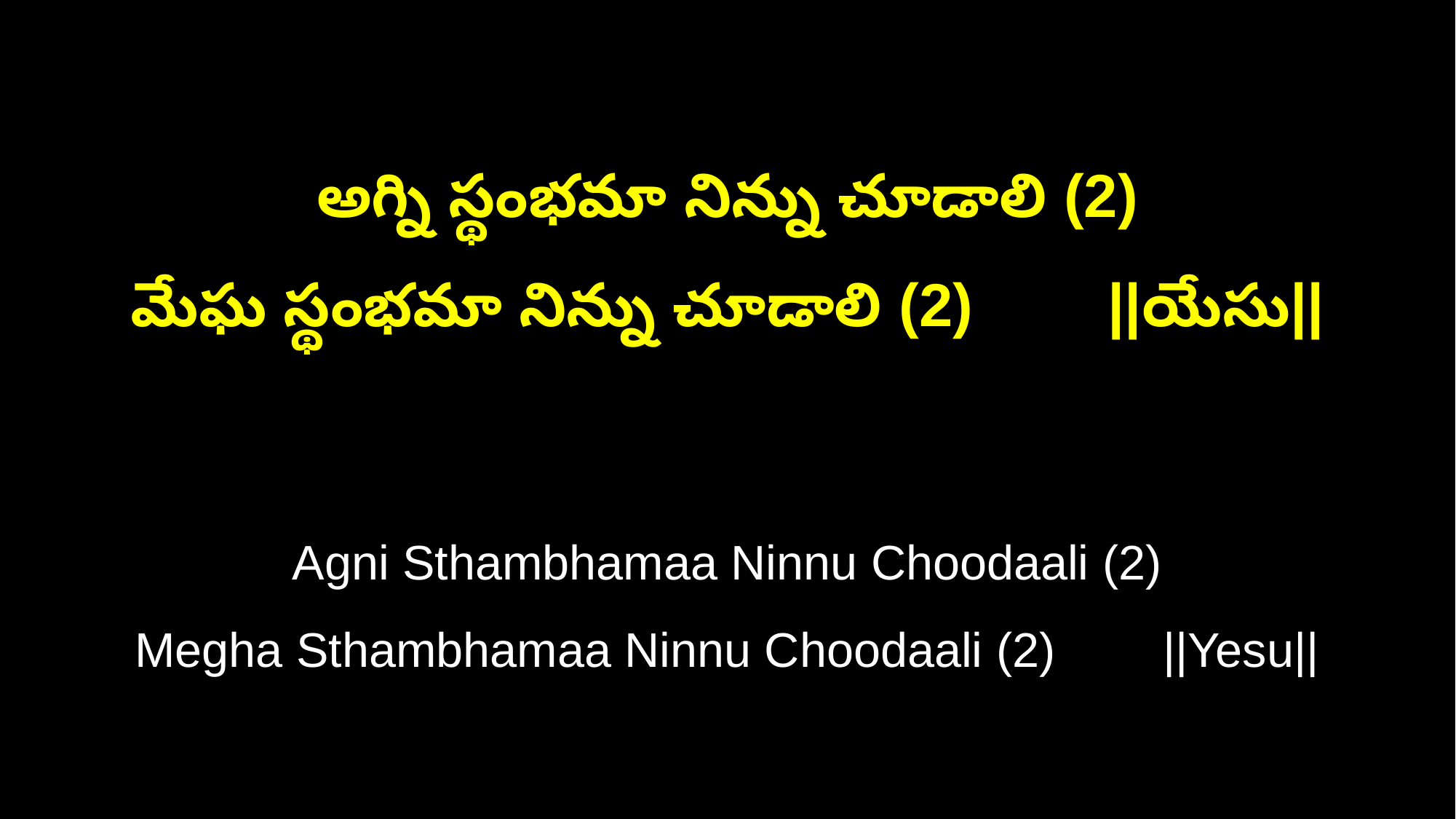

అగ్ని స్థంభమా నిన్ను చూడాలి (2)
మేఘ స్థంభమా నిన్ను చూడాలి (2)        ||యేసు||
Agni Sthambhamaa Ninnu Choodaali (2)
Megha Sthambhamaa Ninnu Choodaali (2)        ||Yesu||